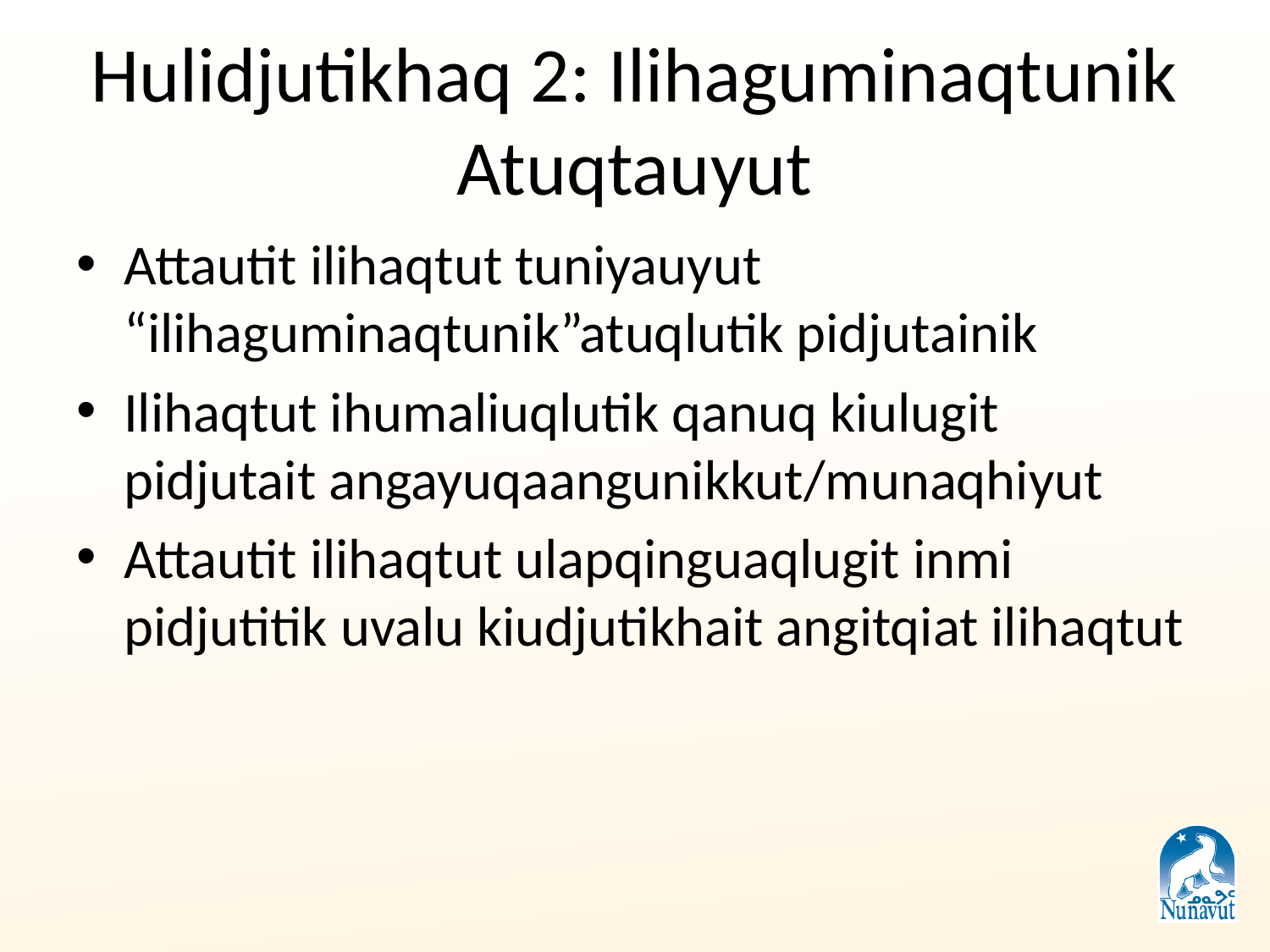

# Hulidjutikhaq 2: Ilihaguminaqtunik Atuqtauyut
Attautit ilihaqtut tuniyauyut “ilihaguminaqtunik”atuqlutik pidjutainik
Ilihaqtut ihumaliuqlutik qanuq kiulugit pidjutait angayuqaangunikkut/munaqhiyut
Attautit ilihaqtut ulapqinguaqlugit inmi pidjutitik uvalu kiudjutikhait angitqiat ilihaqtut